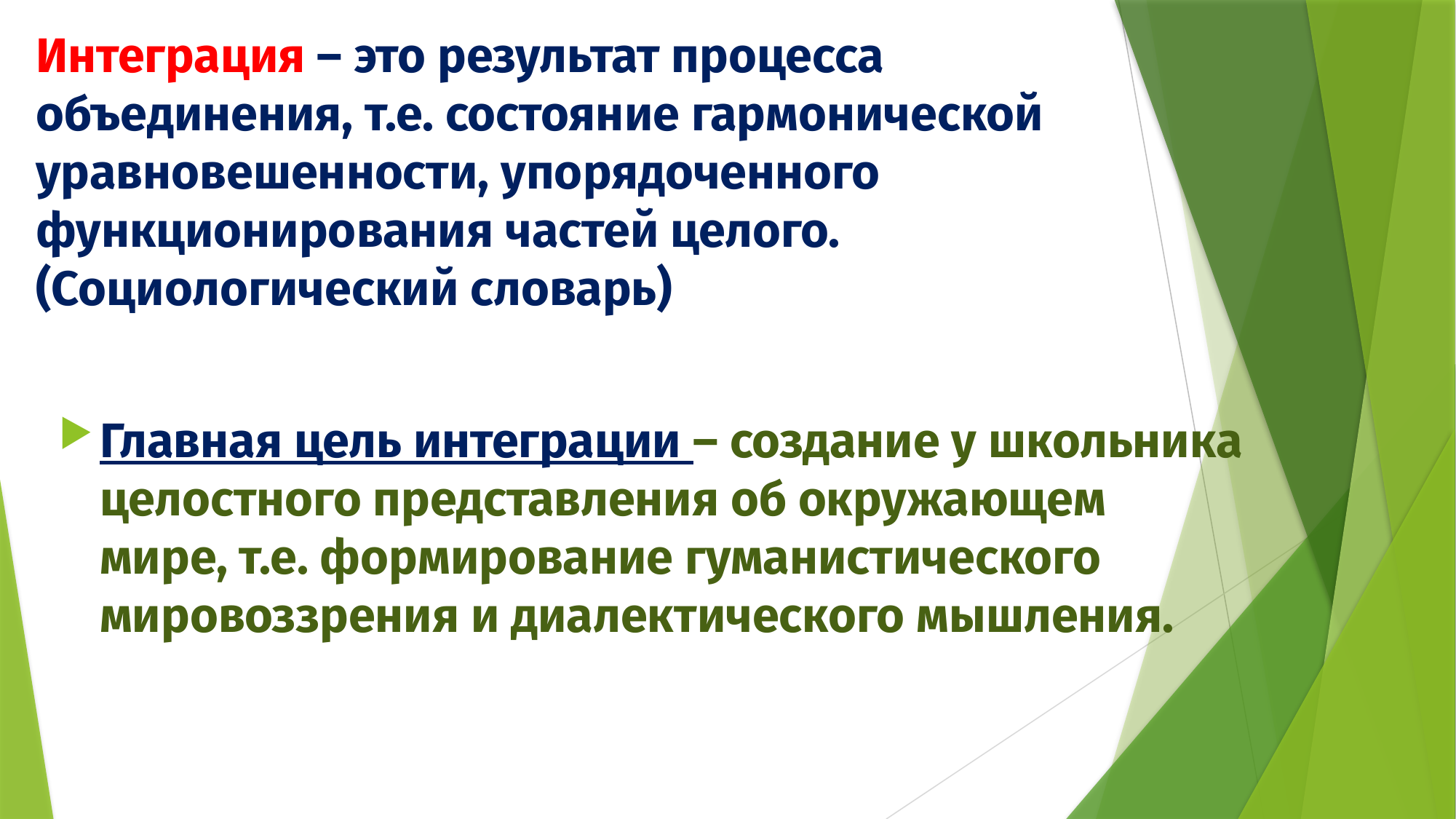

# Интеграция – это результат процесса объединения, т.е. состояние гармонической уравновешенности, упорядоченного функционирования частей целого. (Социологический словарь)
Главная цель интеграции – создание у школьника целостного представления об окружающем мире, т.е. формирование гуманистического мировоззрения и диалектического мышления.